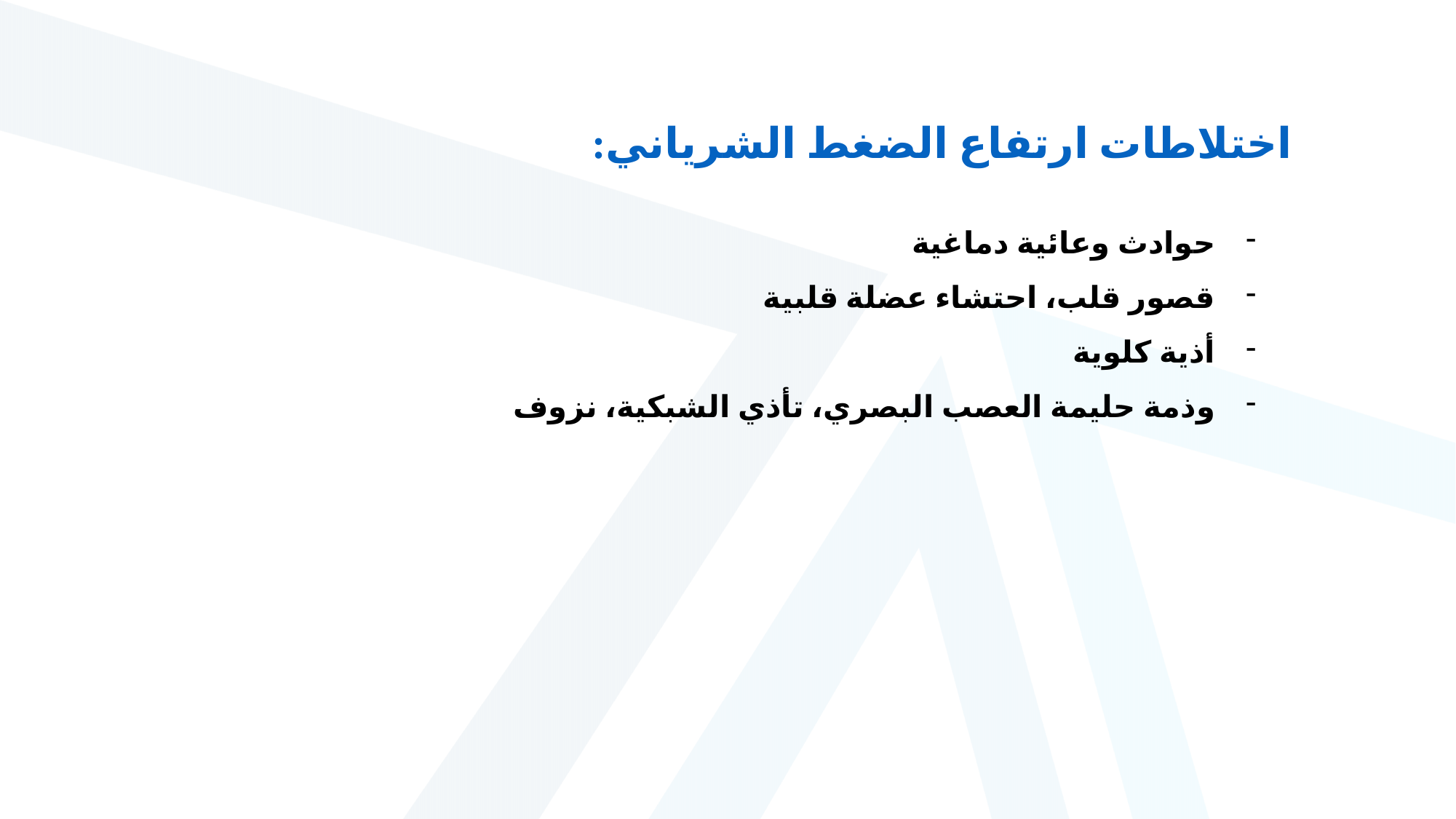

اختلاطات ارتفاع الضغط الشرياني:
حوادث وعائية دماغية
قصور قلب، احتشاء عضلة قلبية
أذية كلوية
وذمة حليمة العصب البصري، تأذي الشبكية، نزوف